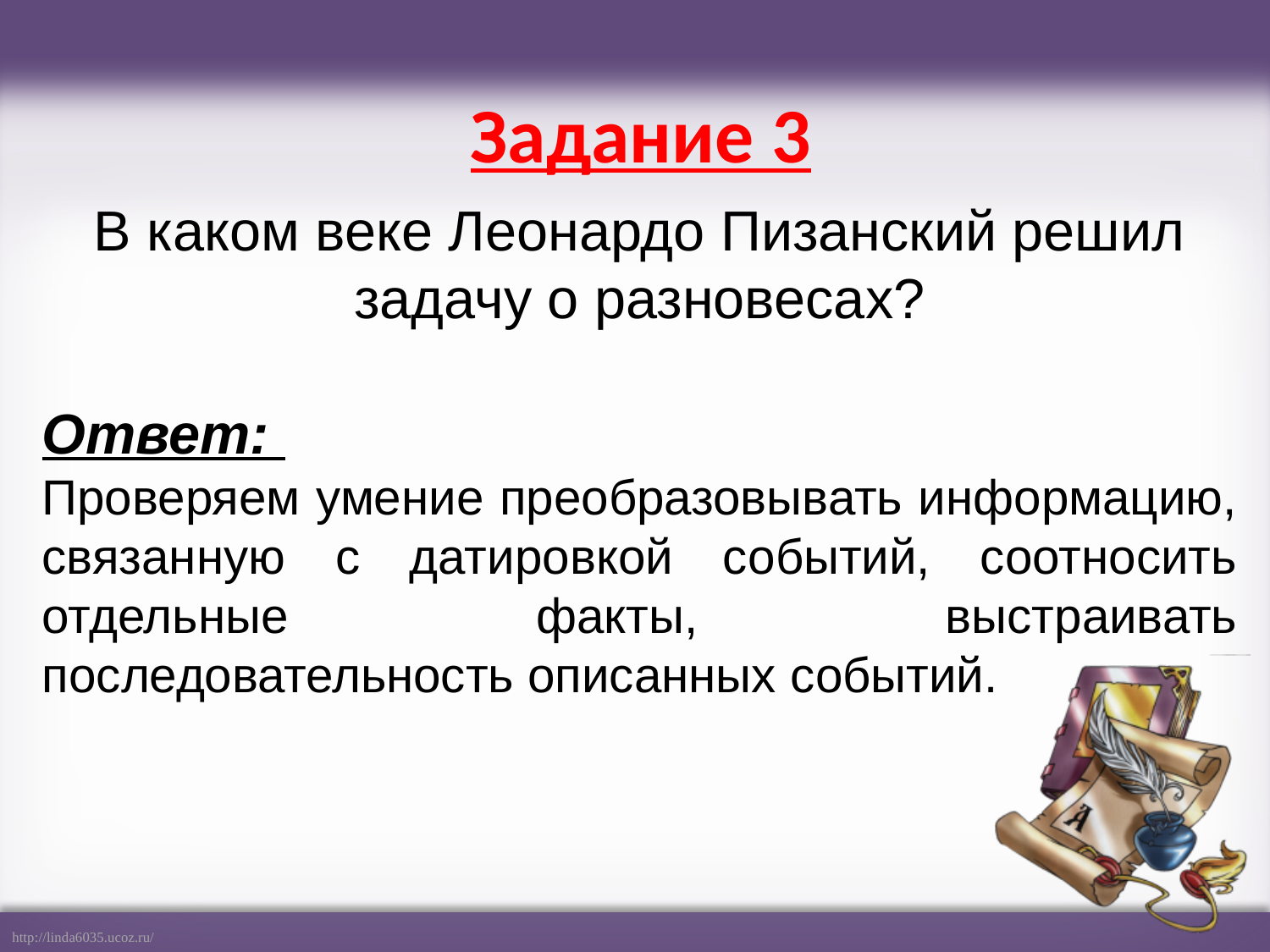

# Задание 3
В каком веке Леонардо Пизанский решил задачу о разновесах?

Ответ:
Проверяем умение преобразовывать информацию, связанную с датировкой событий, соотносить отдельные факты, выстраивать последовательность описанных событий.